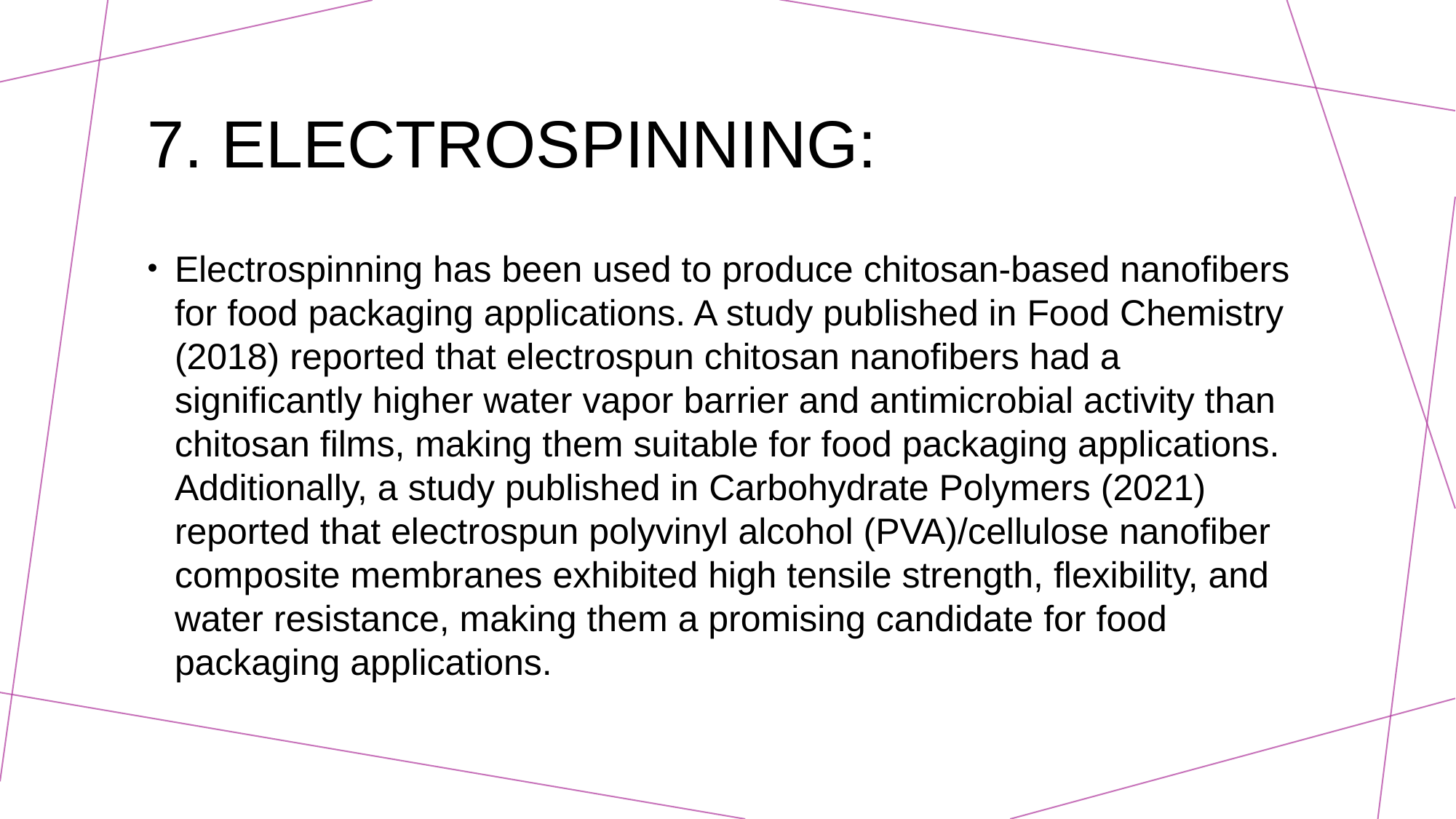

# 7. Electrospinning:
Electrospinning has been used to produce chitosan-based nanofibers for food packaging applications. A study published in Food Chemistry (2018) reported that electrospun chitosan nanofibers had a significantly higher water vapor barrier and antimicrobial activity than chitosan films, making them suitable for food packaging applications. Additionally, a study published in Carbohydrate Polymers (2021) reported that electrospun polyvinyl alcohol (PVA)/cellulose nanofiber composite membranes exhibited high tensile strength, flexibility, and water resistance, making them a promising candidate for food packaging applications.